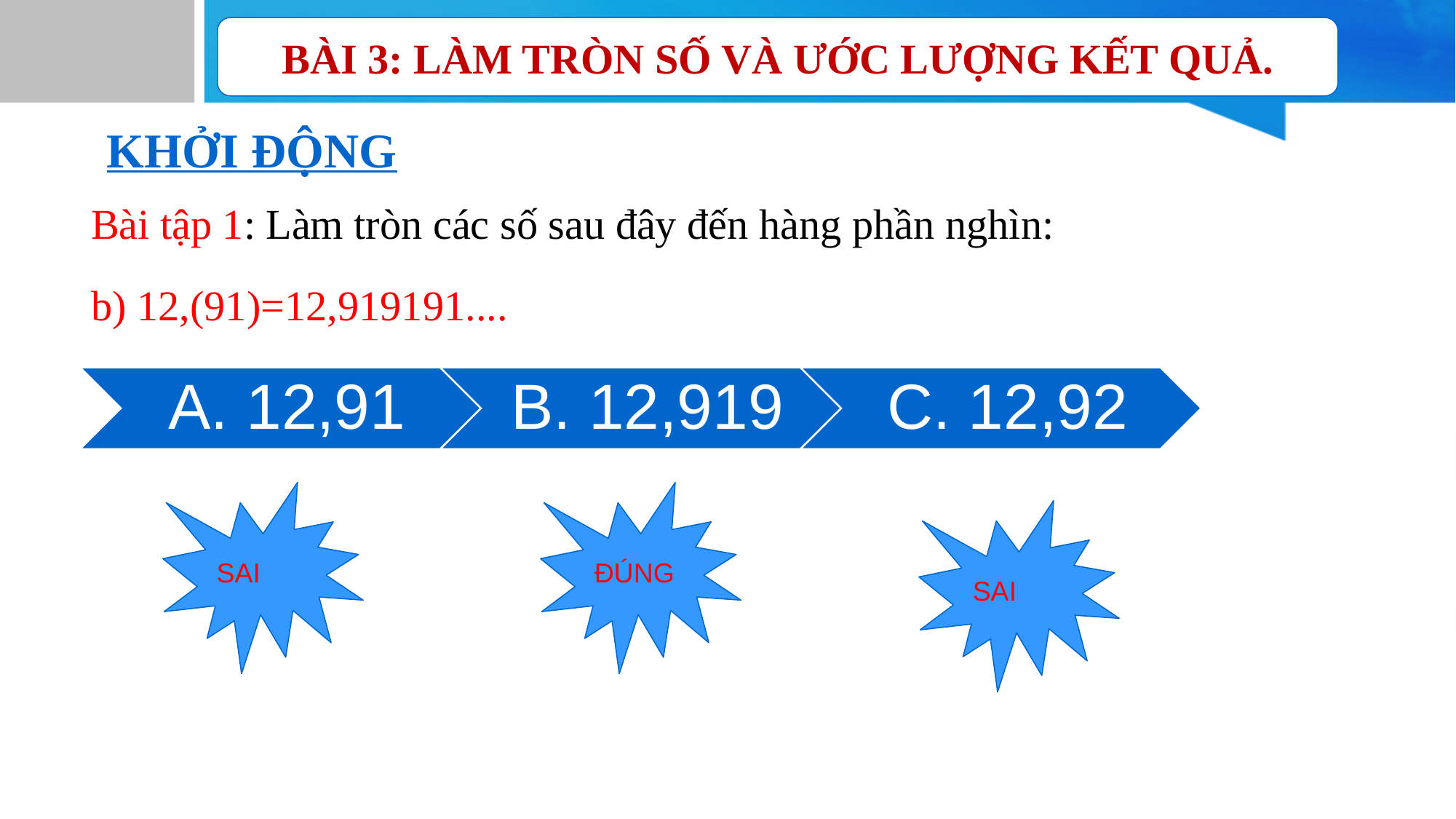

BÀI 3: LÀM TRÒN SỐ VÀ ƯỚC LƯỢNG KẾT QUẢ.
KHỞI ĐỘNG
Bài tập 1: Làm tròn các số sau đây đến hàng phần nghìn:
b) 12,(91)=12,919191....
A. 12,91
B. 12,919
C. 12,92
SAI
ĐÚNG
SAI